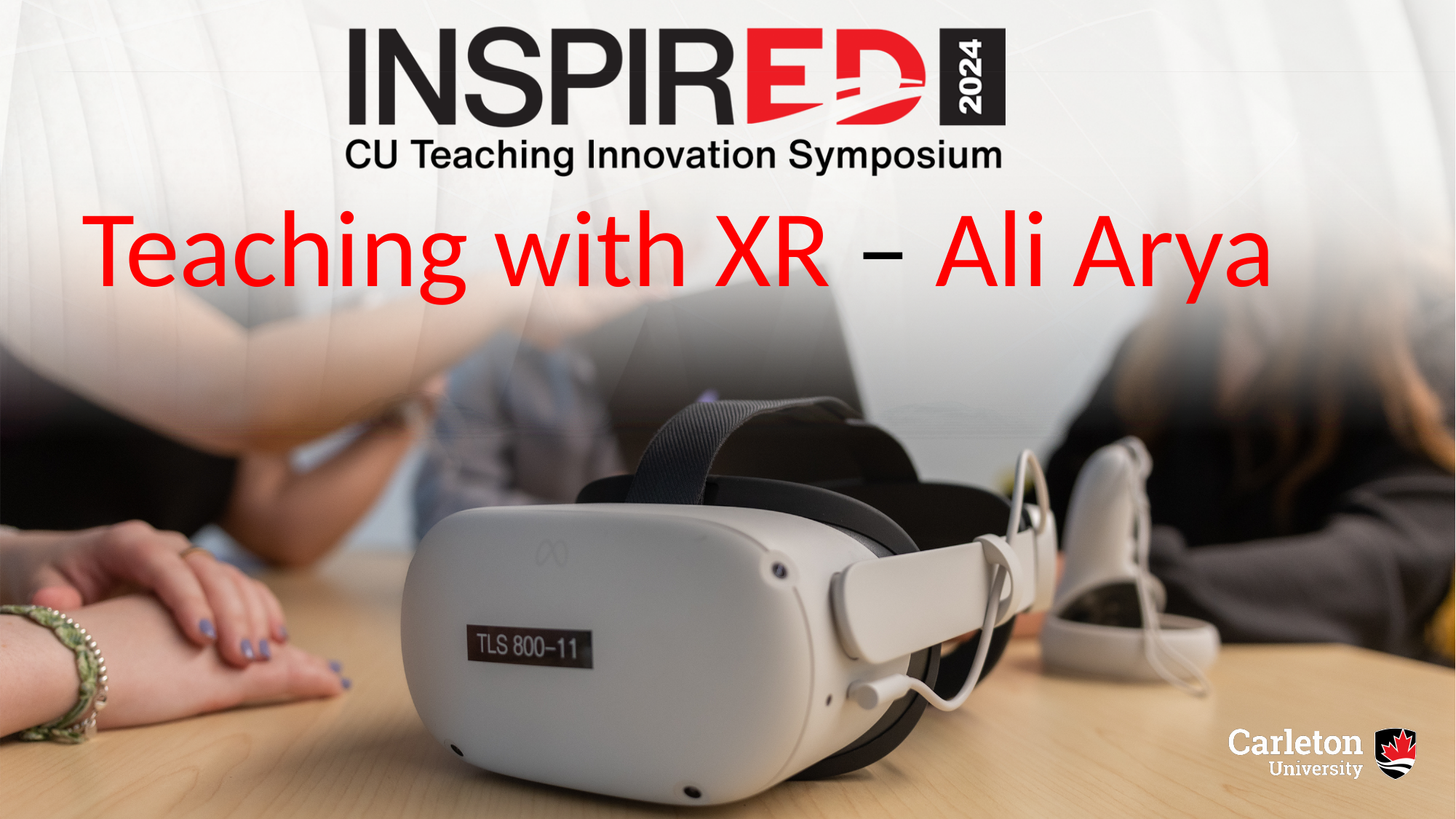

# Teaching with XR – Ali Arya